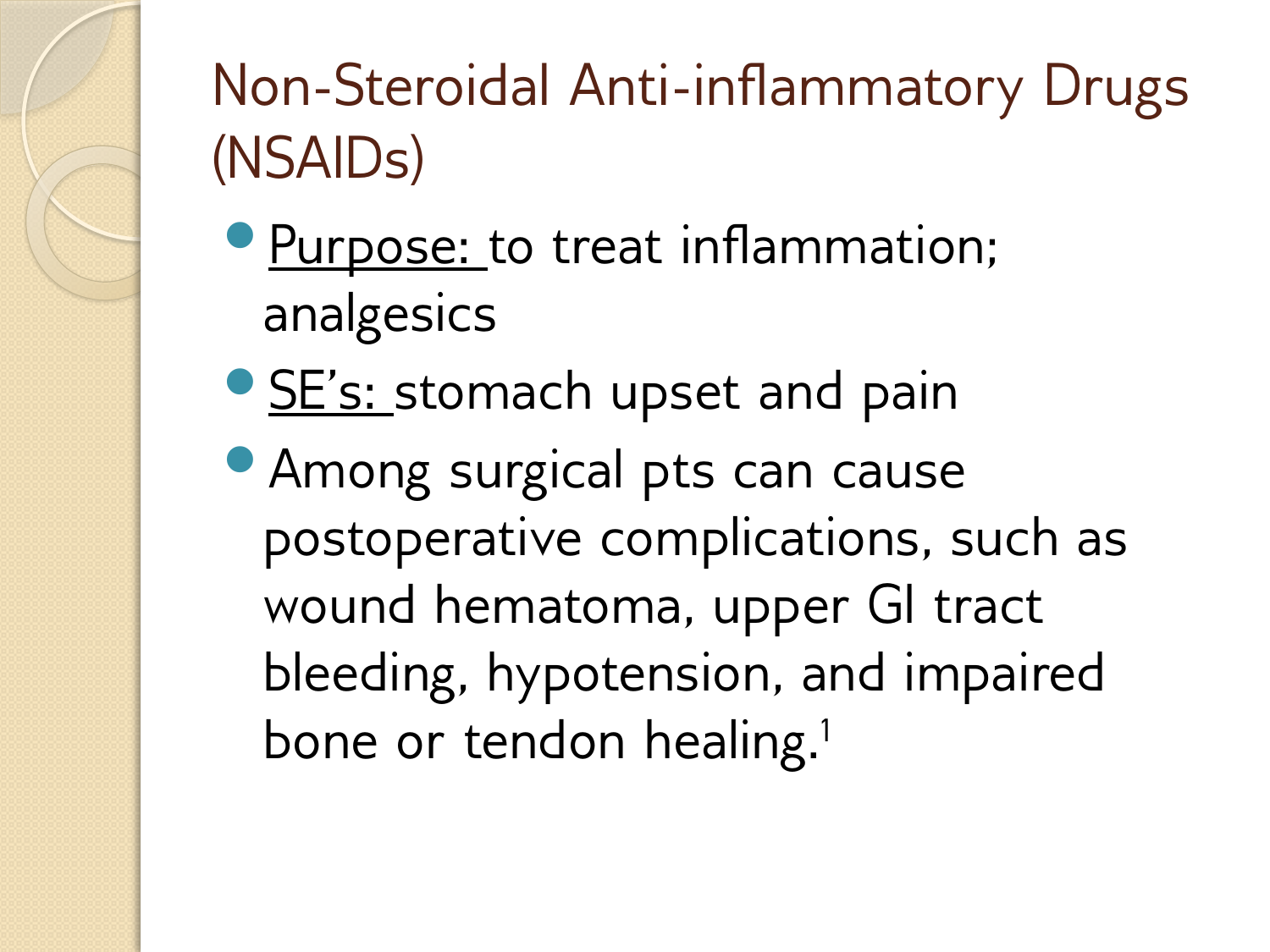

# Non-Steroidal Anti-inflammatory Drugs (NSAIDs)
Purpose: to treat inflammation; analgesics
SE’s: stomach upset and pain
Among surgical pts can cause postoperative complications, such as wound hematoma, upper GI tract bleeding, hypotension, and impaired bone or tendon healing.1